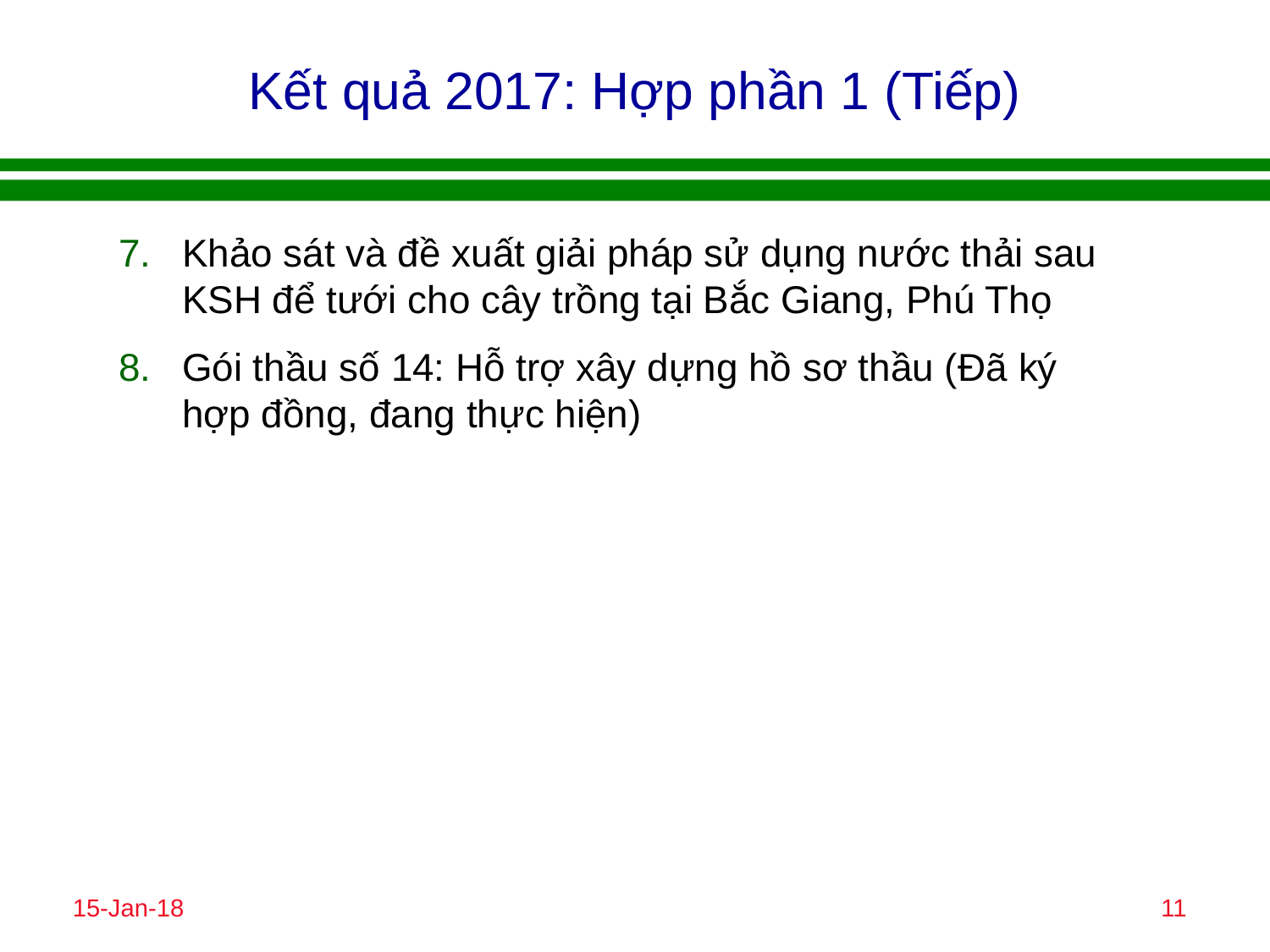

# Kết quả 2017: Hợp phần 1 (Tiếp)
Khảo sát và đề xuất giải pháp sử dụng nước thải sau KSH để tưới cho cây trồng tại Bắc Giang, Phú Thọ
Gói thầu số 14: Hỗ trợ xây dựng hồ sơ thầu (Đã ký hợp đồng, đang thực hiện)
15-Jan-18
11